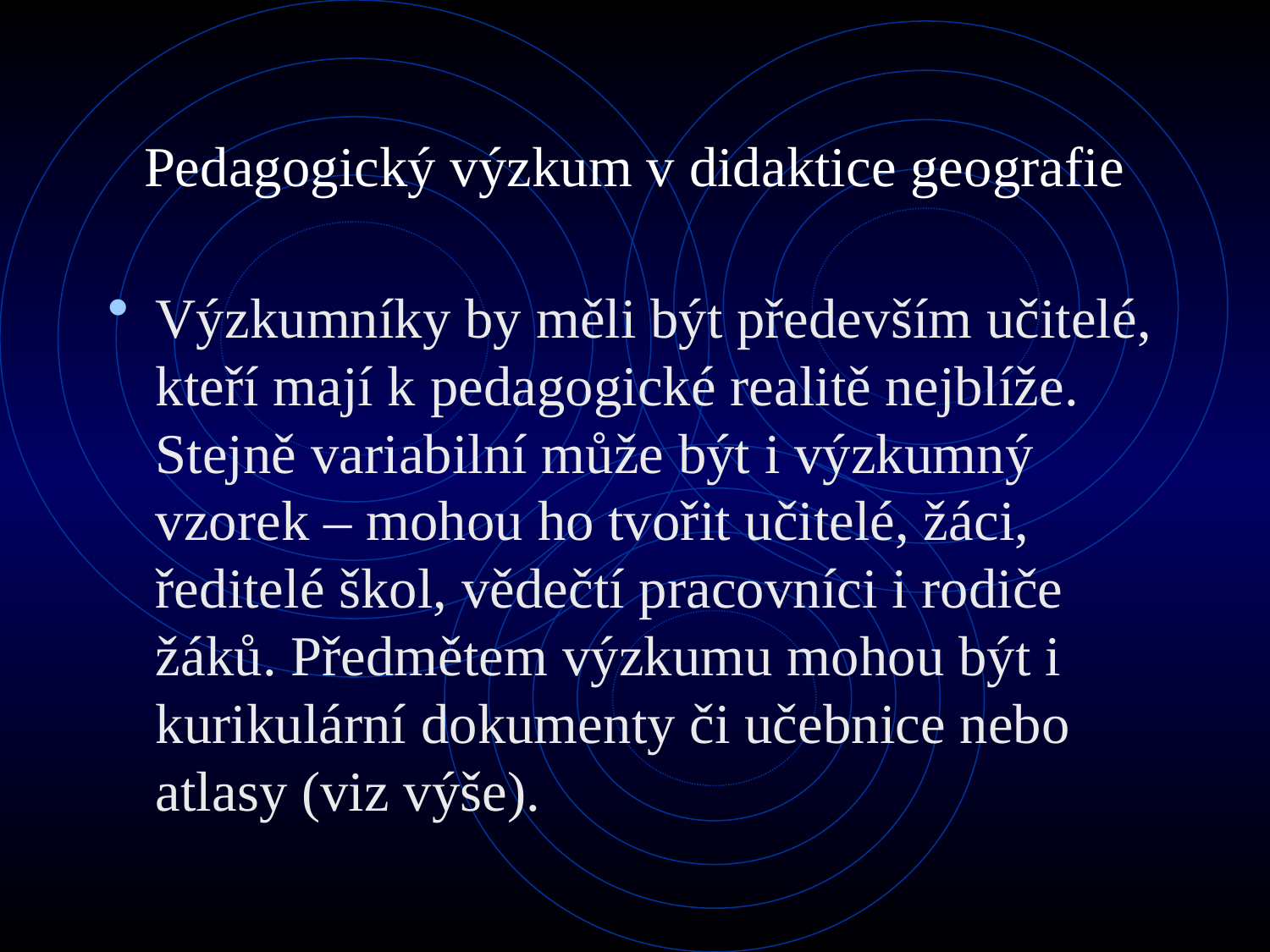

# Pedagogický výzkum v didaktice geografie
Výzkumníky by měli být především učitelé, kteří mají k pedagogické realitě nejblíže. Stejně variabilní může být i výzkumný vzorek – mohou ho tvořit učitelé, žáci, ředitelé škol, vědečtí pracovníci i rodiče žáků. Předmětem výzkumu mohou být i kurikulární dokumenty či učebnice nebo atlasy (viz výše).